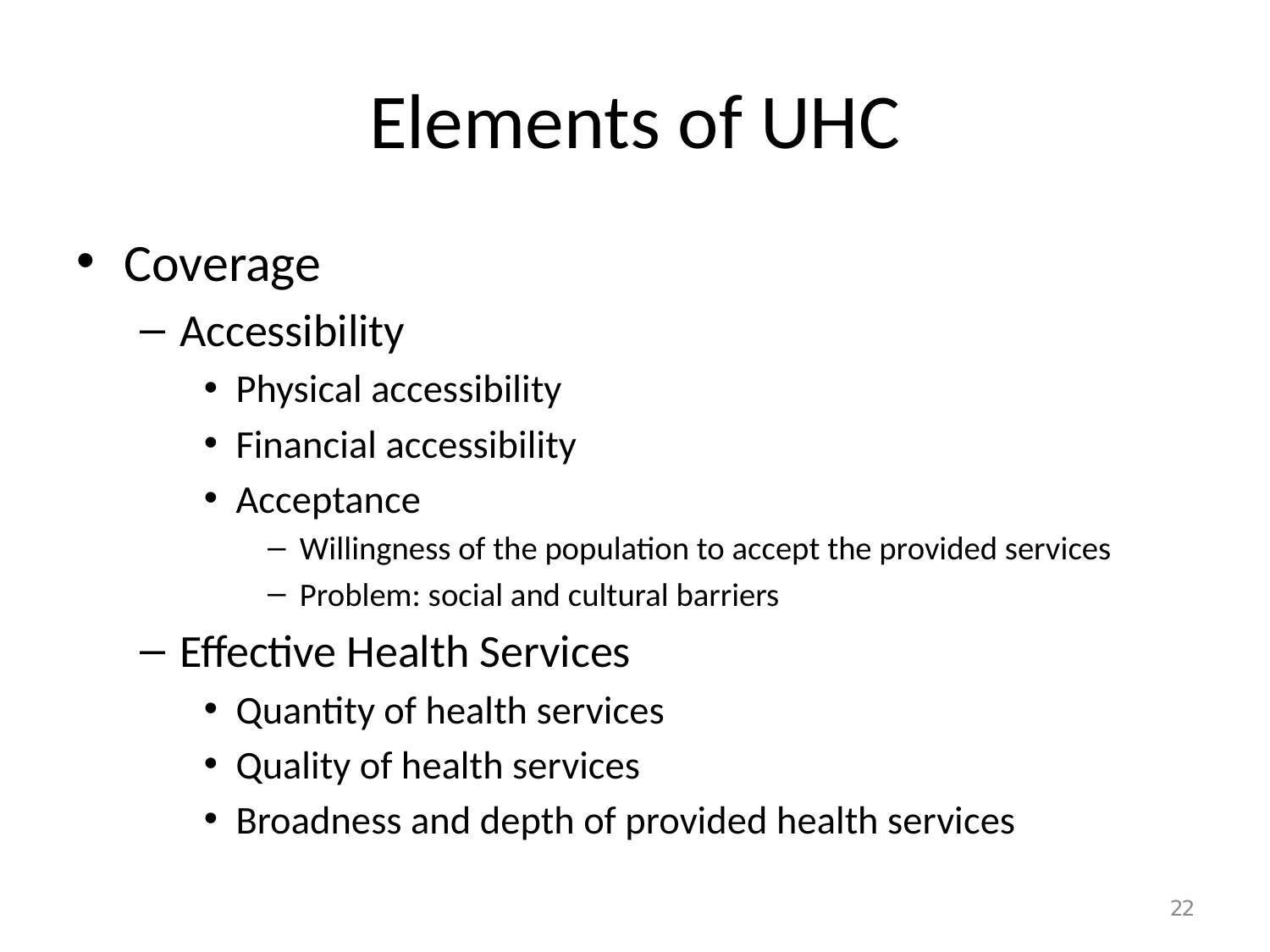

# Elements of UHC
Coverage
Accessibility
Physical accessibility
Financial accessibility
Acceptance
Willingness of the population to accept the provided services
Problem: social and cultural barriers
Effective Health Services
Quantity of health services
Quality of health services
Broadness and depth of provided health services
22